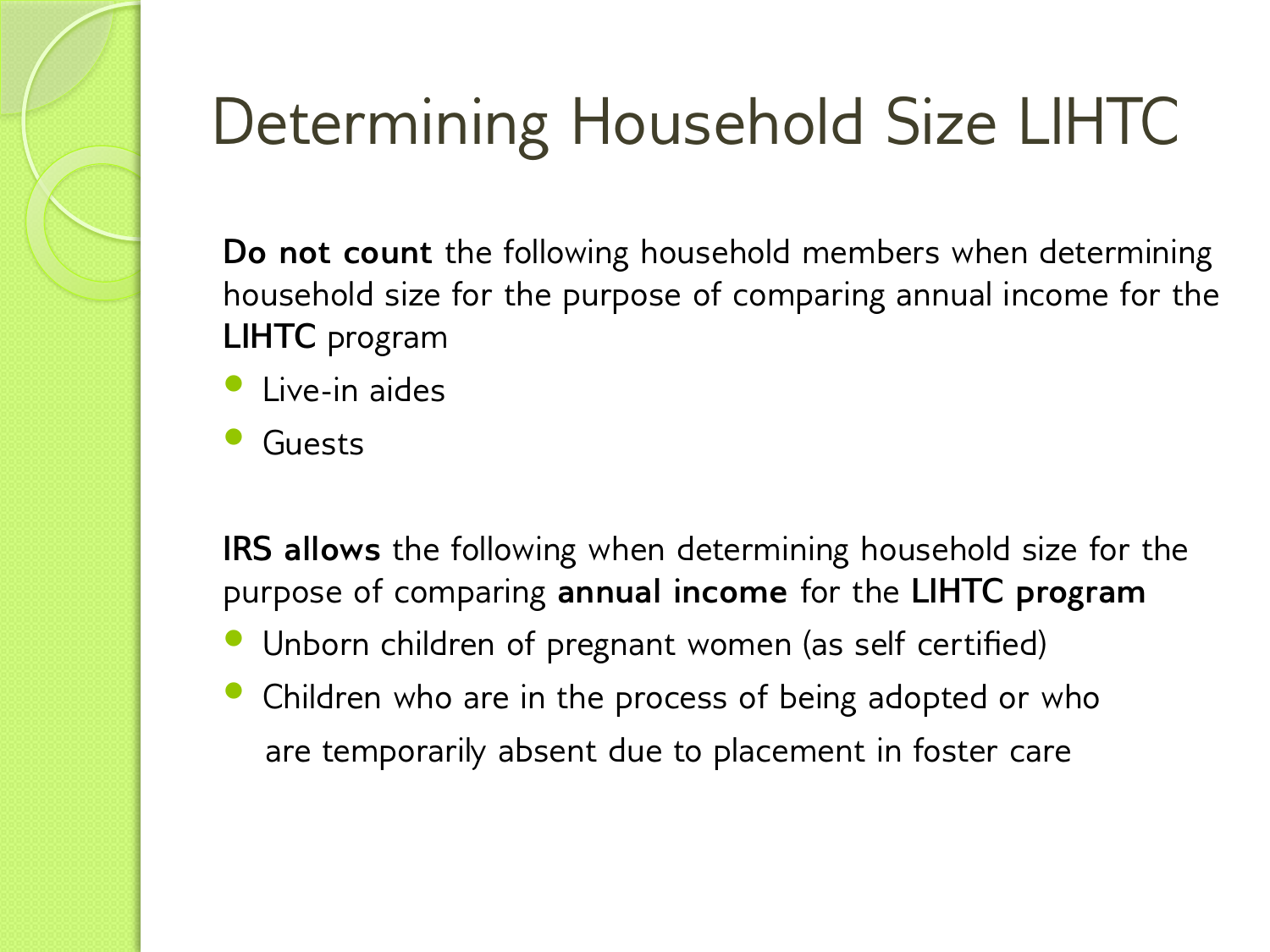

# Determining Household Size LIHTC

Do not count the following household members when determining household size for the purpose of comparing annual income for the LIHTC program
Live-in aides
Guests

IRS allows the following when determining household size for the purpose of comparing annual income for the LIHTC program
Unborn children of pregnant women (as self certified)
Children who are in the process of being adopted or who
    are temporarily absent due to placement in foster care